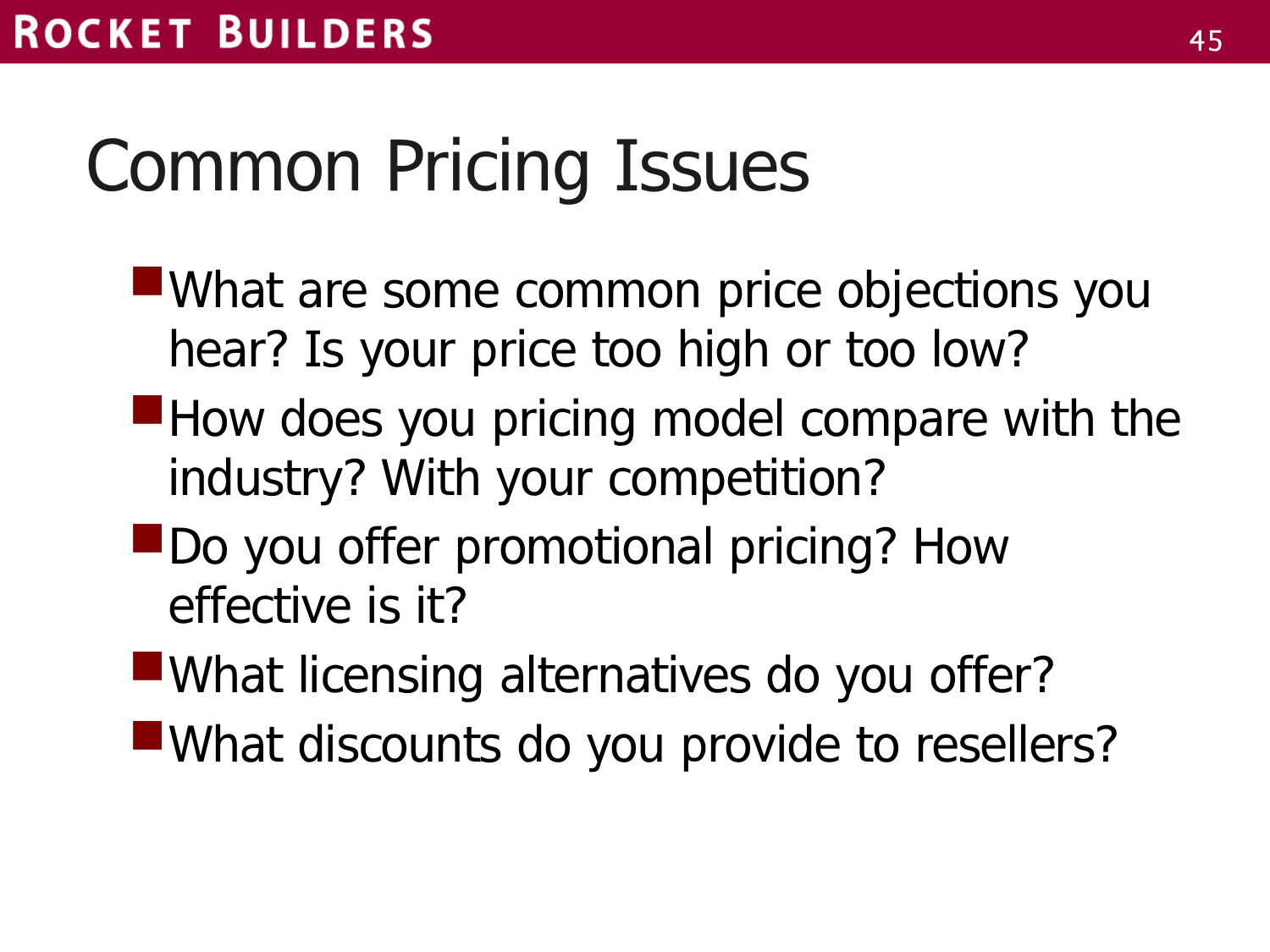

45
# Common Pricing Issues
What are some common price objections you hear? Is your price too high or too low?
How does you pricing model compare with the industry? With your competition?
Do you offer promotional pricing? How effective is it?
What licensing alternatives do you offer?
What discounts do you provide to resellers?